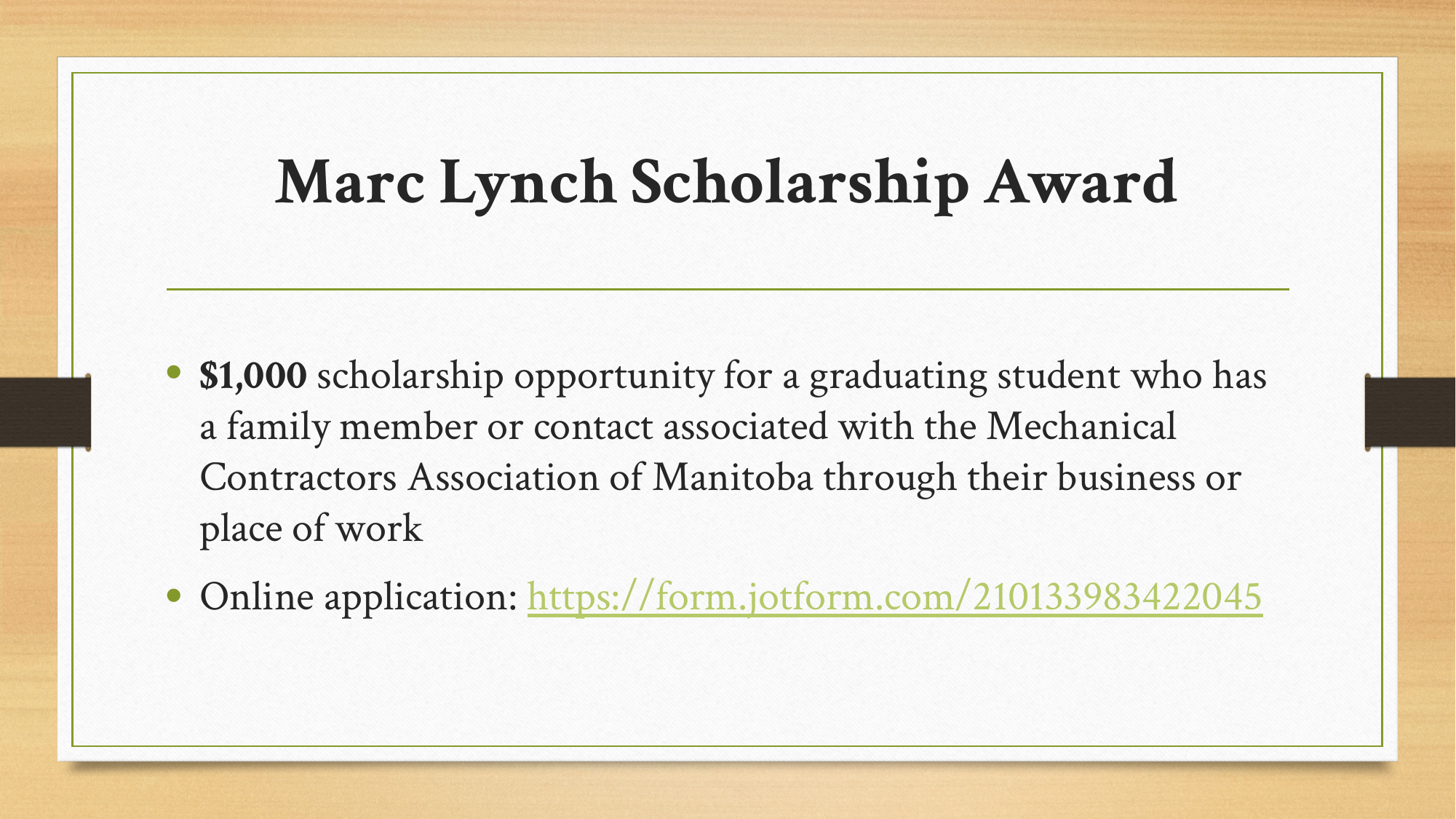

# Marc Lynch Scholarship Award
$1,000 scholarship opportunity for a graduating student who has a family member or contact associated with the Mechanical Contractors Association of Manitoba through their business or place of work
Online application: https://form.jotform.com/210133983422045